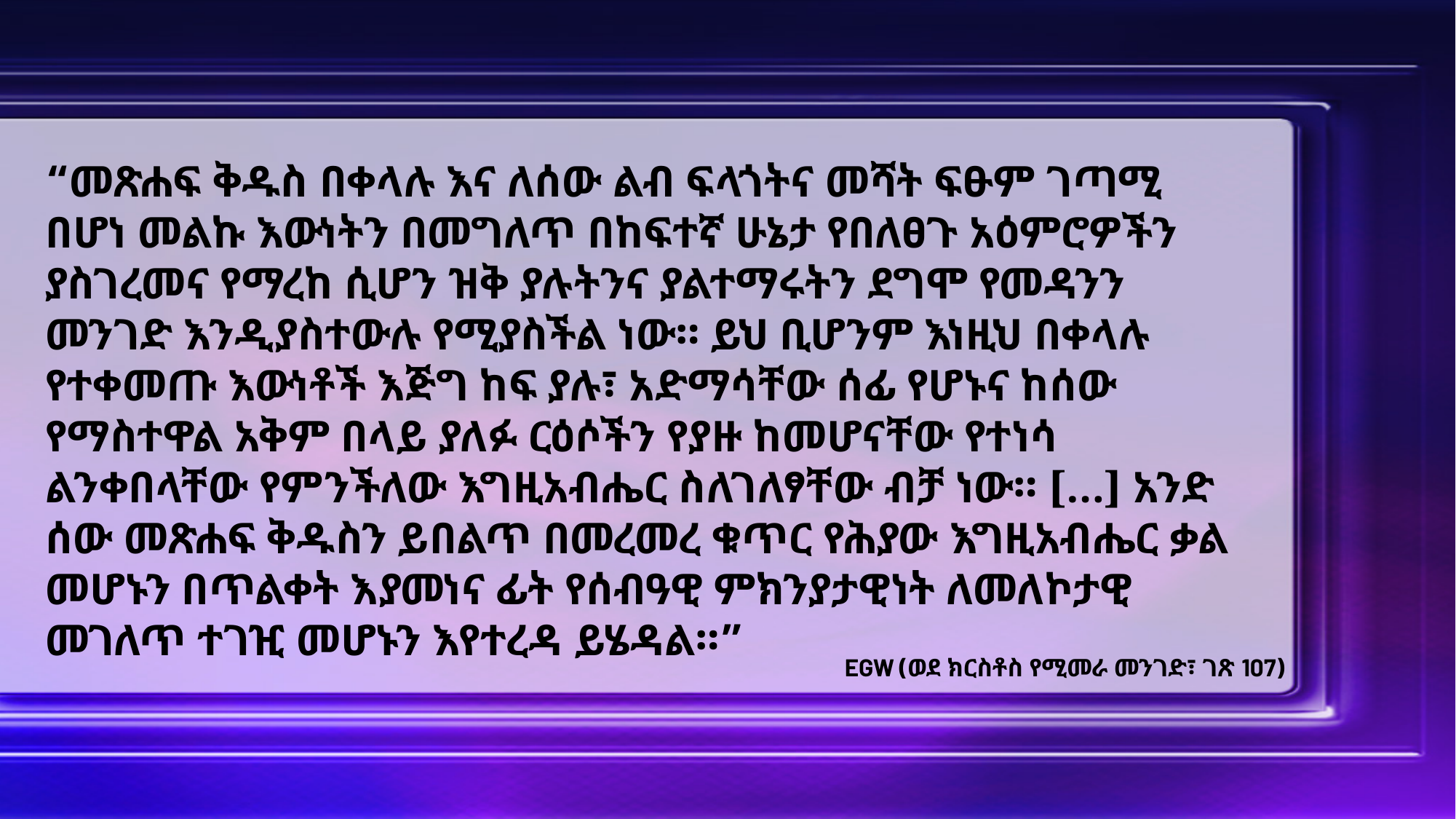

“መጽሐፍ ቅዱስ በቀላሉ እና ለሰው ልብ ፍላጎትና መሻት ፍፁም ገጣሚ በሆነ መልኩ እውነትን በመግለጥ በከፍተኛ ሁኔታ የበለፀጉ አዕምሮዎችን ያስገረመና የማረከ ሲሆን ዝቅ ያሉትንና ያልተማሩትን ደግሞ የመዳንን መንገድ እንዲያስተውሉ የሚያስችል ነው። ይህ ቢሆንም እነዚህ በቀላሉ የተቀመጡ እውነቶች እጅግ ከፍ ያሉ፣ አድማሳቸው ሰፊ የሆኑና ከሰው የማስተዋል አቅም በላይ ያለፉ ርዕሶችን የያዙ ከመሆናቸው የተነሳ ልንቀበላቸው የምንችለው እግዚአብሔር ስለገለፃቸው ብቻ ነው። […] አንድ ሰው መጽሐፍ ቅዱስን ይበልጥ በመረመረ ቁጥር የሕያው እግዚአብሔር ቃል መሆኑን በጥልቀት እያመነና ፊት የሰብዓዊ ምክንያታዊነት ለመለኮታዊ መገለጥ ተገዢ መሆኑን እየተረዳ ይሄዳል።”
EGW (ወደ ክርስቶስ የሚመራ መንገድ፣ ገጽ 107)